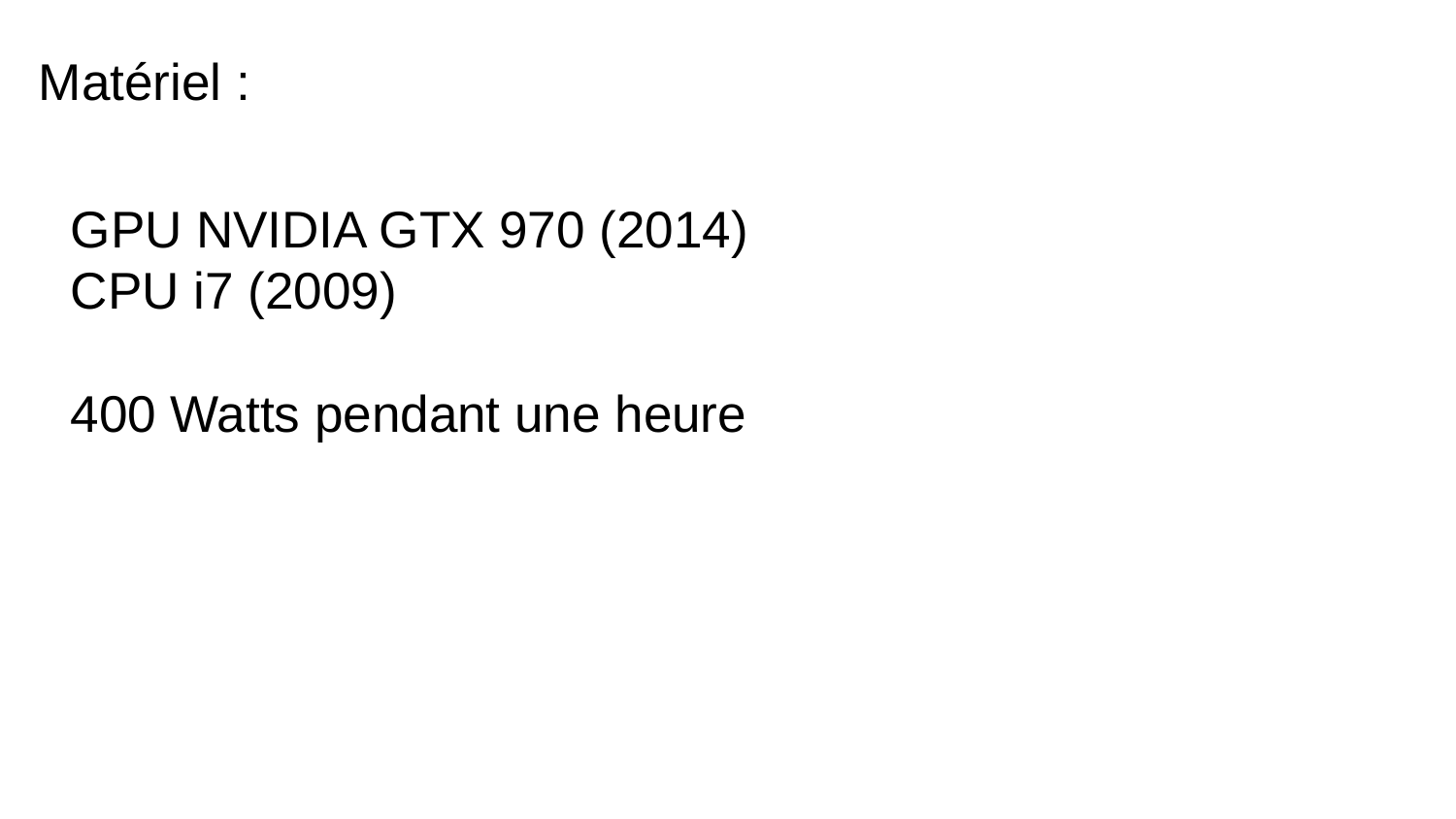

# Matériel :
GPU NVIDIA GTX 970 (2014)
CPU i7 (2009)

400 Watts pendant une heure